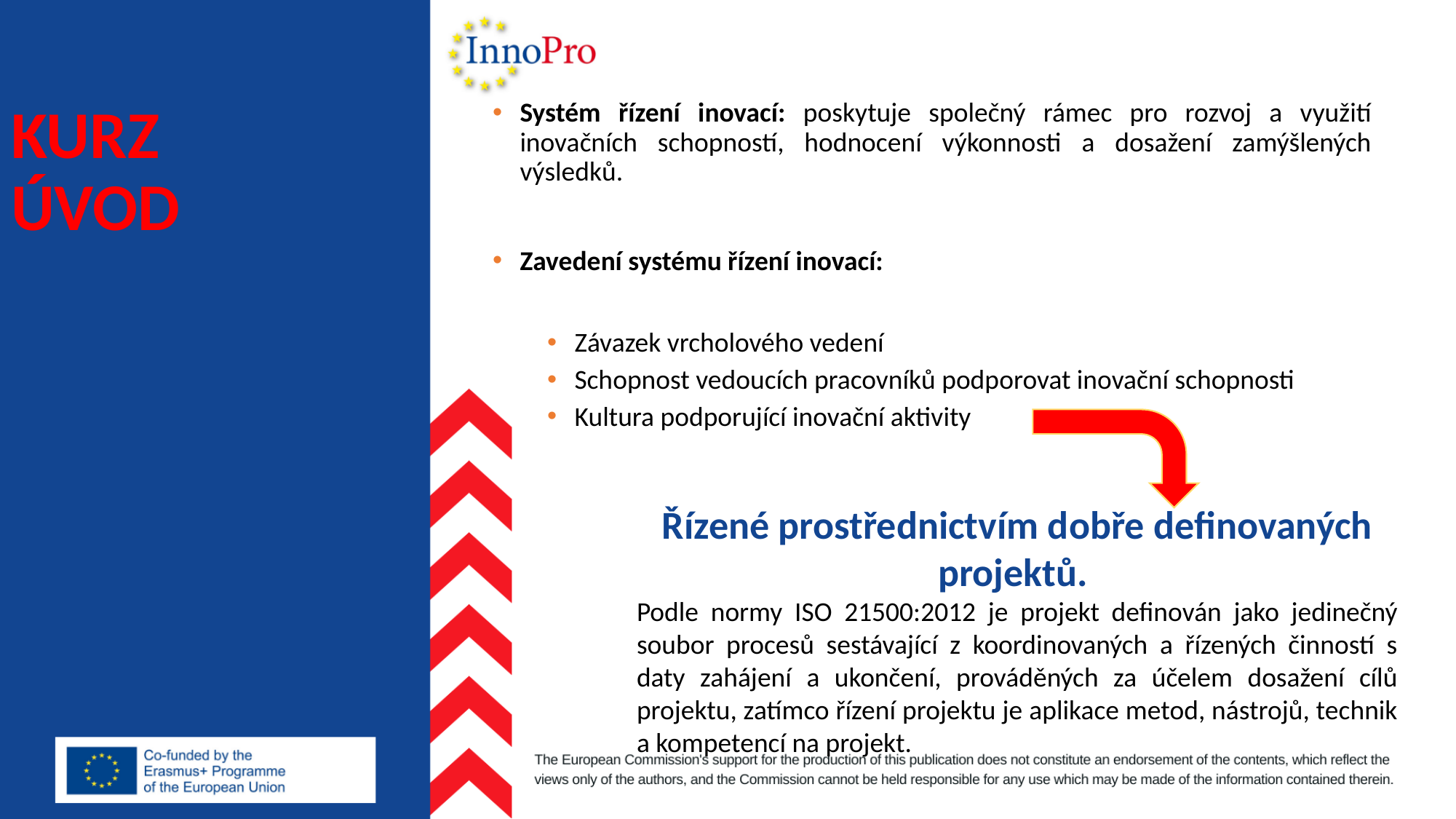

# KURZ ÚVOD
Systém řízení inovací: poskytuje společný rámec pro rozvoj a využití inovačních schopností, hodnocení výkonnosti a dosažení zamýšlených výsledků.

Zavedení systému řízení inovací:

Závazek vrcholového vedení
Schopnost vedoucích pracovníků podporovat inovační schopnosti
Kultura podporující inovační aktivity

Řízené prostřednictvím dobře definovaných projektů.
Podle normy ISO 21500:2012 je projekt definován jako jedinečný soubor procesů sestávající z koordinovaných a řízených činností s daty zahájení a ukončení, prováděných za účelem dosažení cílů projektu, zatímco řízení projektu je aplikace metod, nástrojů, technik a kompetencí na projekt.